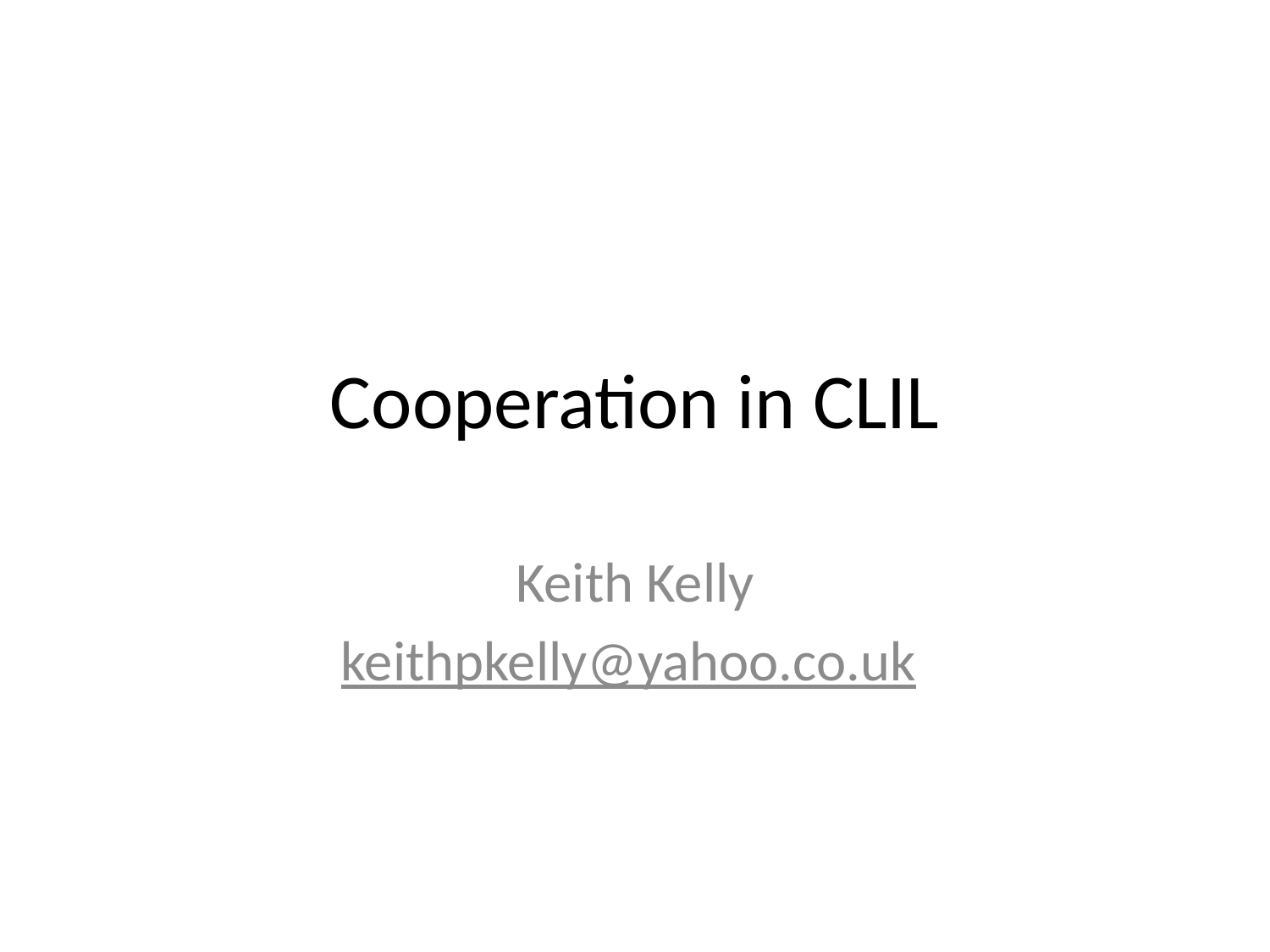

# Cooperation in CLIL
Keith Kelly
keithpkelly@yahoo.co.uk